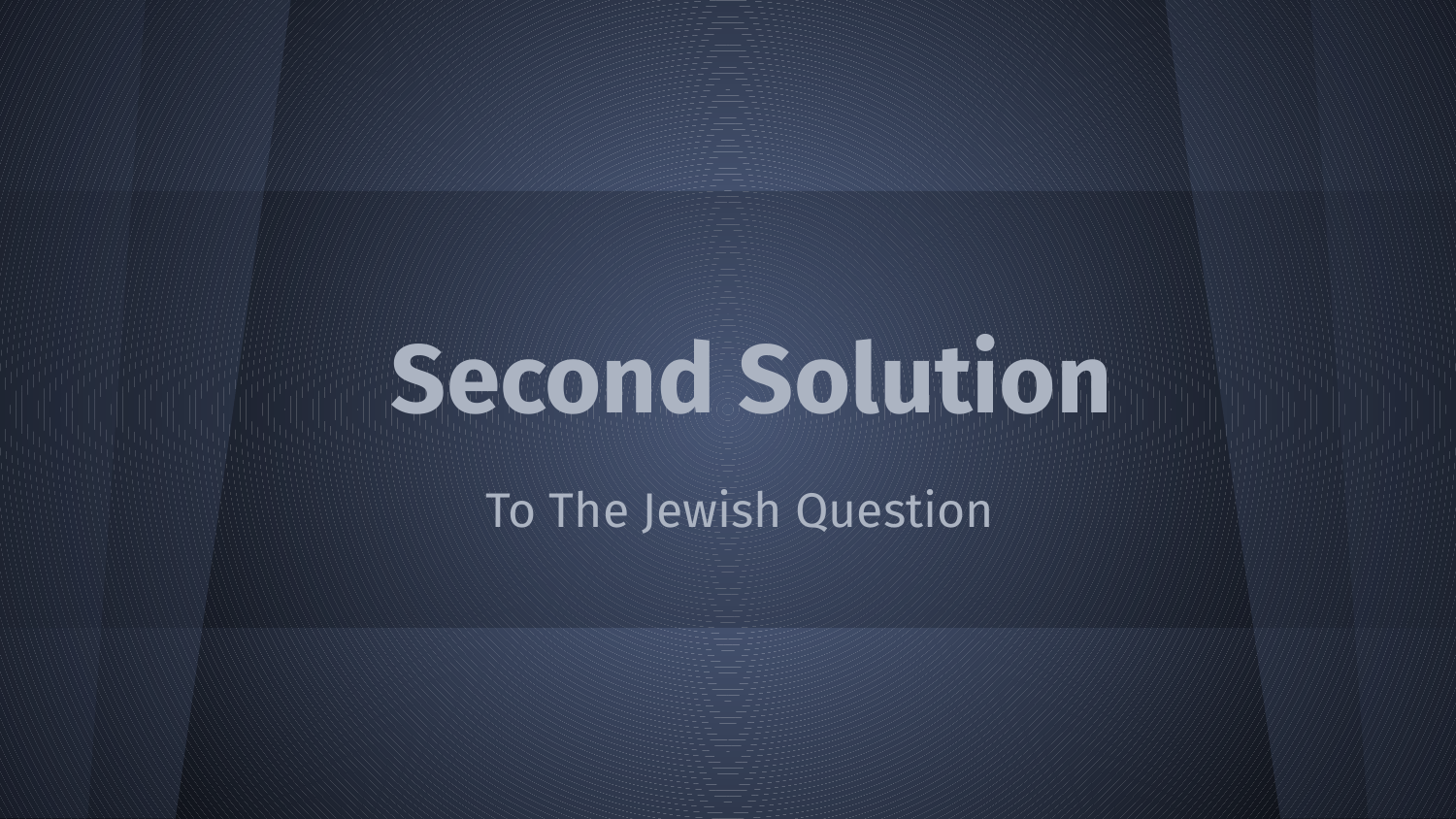

# Second Solution
To The Jewish Question